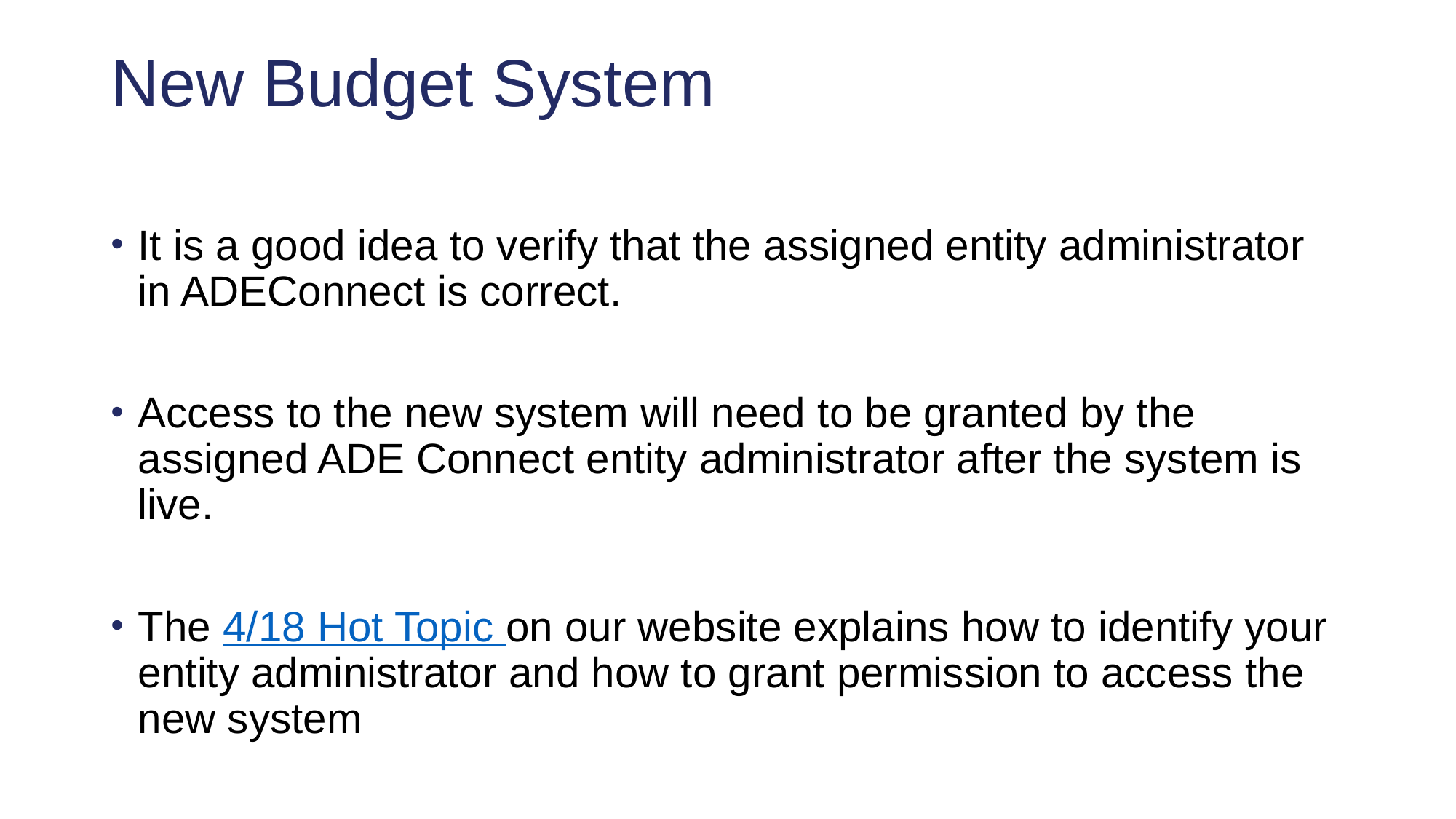

# New Budget System
It is a good idea to verify that the assigned entity administrator in ADEConnect is correct.

Access to the new system will need to be granted by the assigned ADE Connect entity administrator after the system is live.

The 4/18 Hot Topic on our website explains how to identify your entity administrator and how to grant permission to access the new system